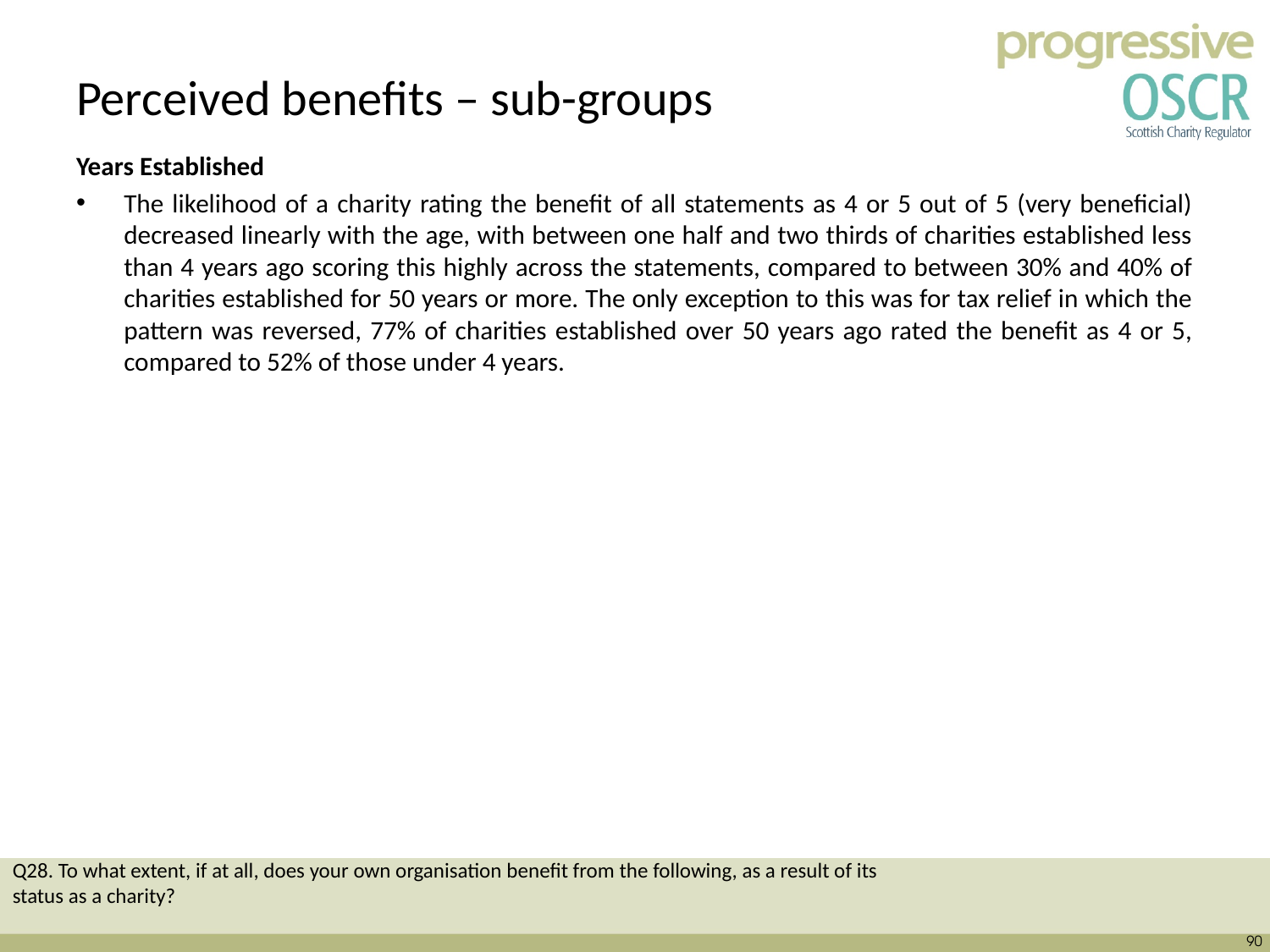

# Perceived benefits – sub-groups
Years Established
The likelihood of a charity rating the benefit of all statements as 4 or 5 out of 5 (very beneficial) decreased linearly with the age, with between one half and two thirds of charities established less than 4 years ago scoring this highly across the statements, compared to between 30% and 40% of charities established for 50 years or more. The only exception to this was for tax relief in which the pattern was reversed, 77% of charities established over 50 years ago rated the benefit as 4 or 5, compared to 52% of those under 4 years.

Q28. To what extent, if at all, does your own organisation benefit from the following, as a result of its status as a charity?
90